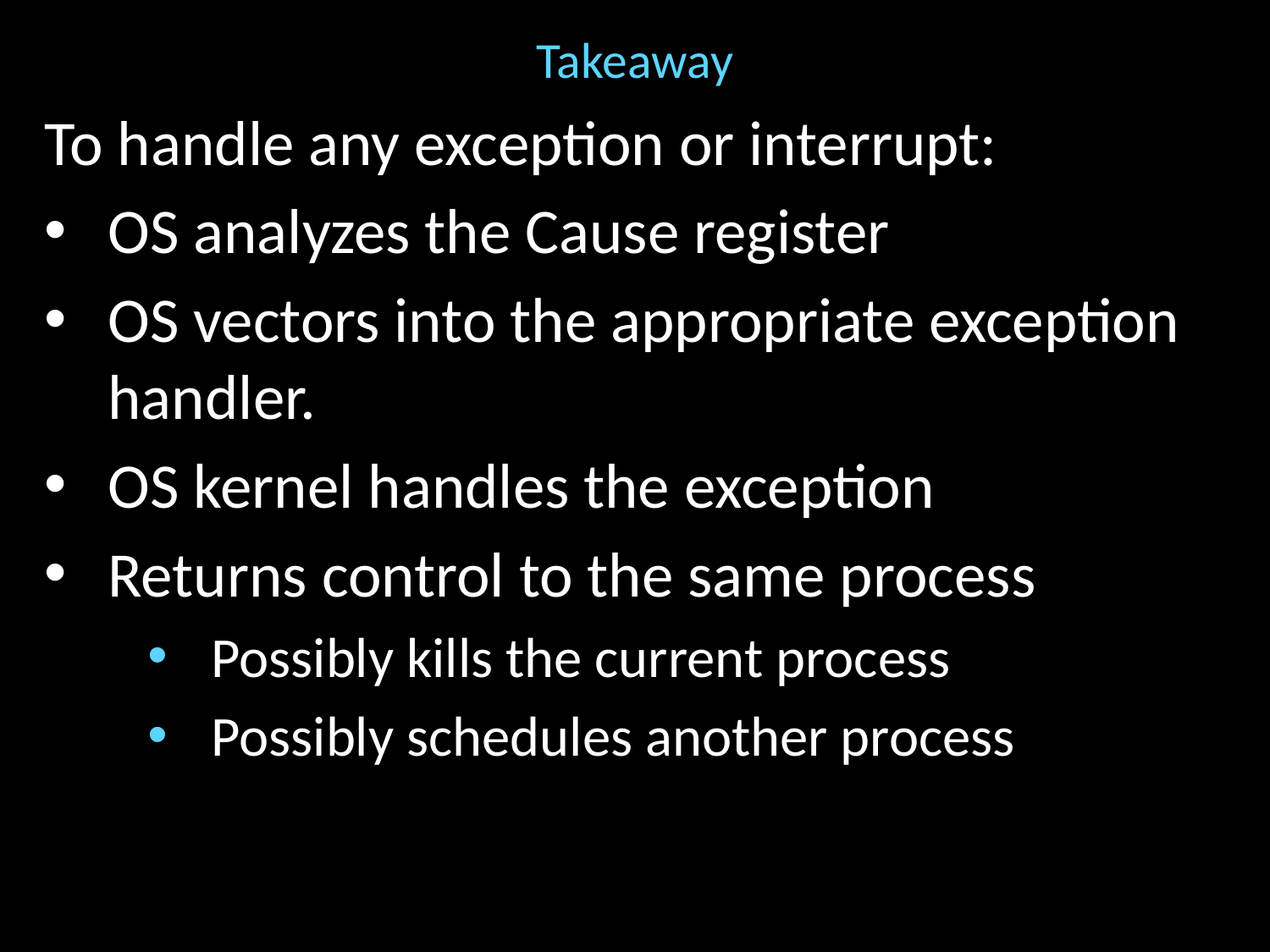

# Takeaway
To handle any exception or interrupt:
OS analyzes the Cause register
OS vectors into the appropriate exception handler.
OS kernel handles the exception
Returns control to the same process
Possibly kills the current process
Possibly schedules another process